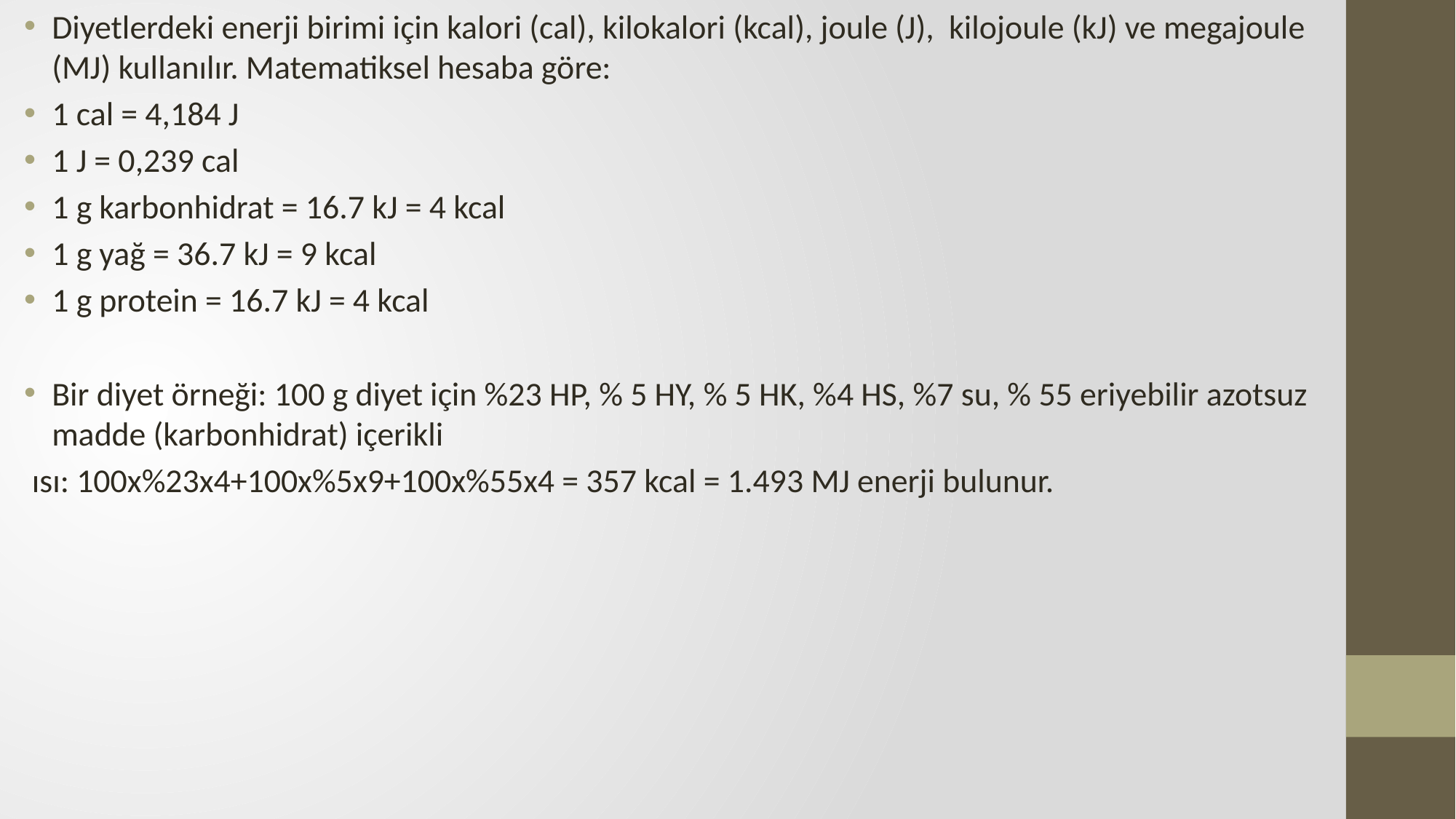

Diyetlerdeki enerji birimi için kalori (cal), kilokalori (kcal), joule (J),  kilojoule (kJ) ve megajoule (MJ) kullanılır. Matematiksel hesaba göre:
1 cal = 4,184 J
1 J = 0,239 cal
1 g karbonhidrat = 16.7 kJ = 4 kcal
1 g yağ = 36.7 kJ = 9 kcal
1 g protein = 16.7 kJ = 4 kcal

Bir diyet örneği: 100 g diyet için %23 HP, % 5 HY, % 5 HK, %4 HS, %7 su, % 55 eriyebilir azotsuz madde (karbonhidrat) içerikli
 ısı: 100x%23x4+100x%5x9+100x%55x4 = 357 kcal = 1.493 MJ enerji bulunur.